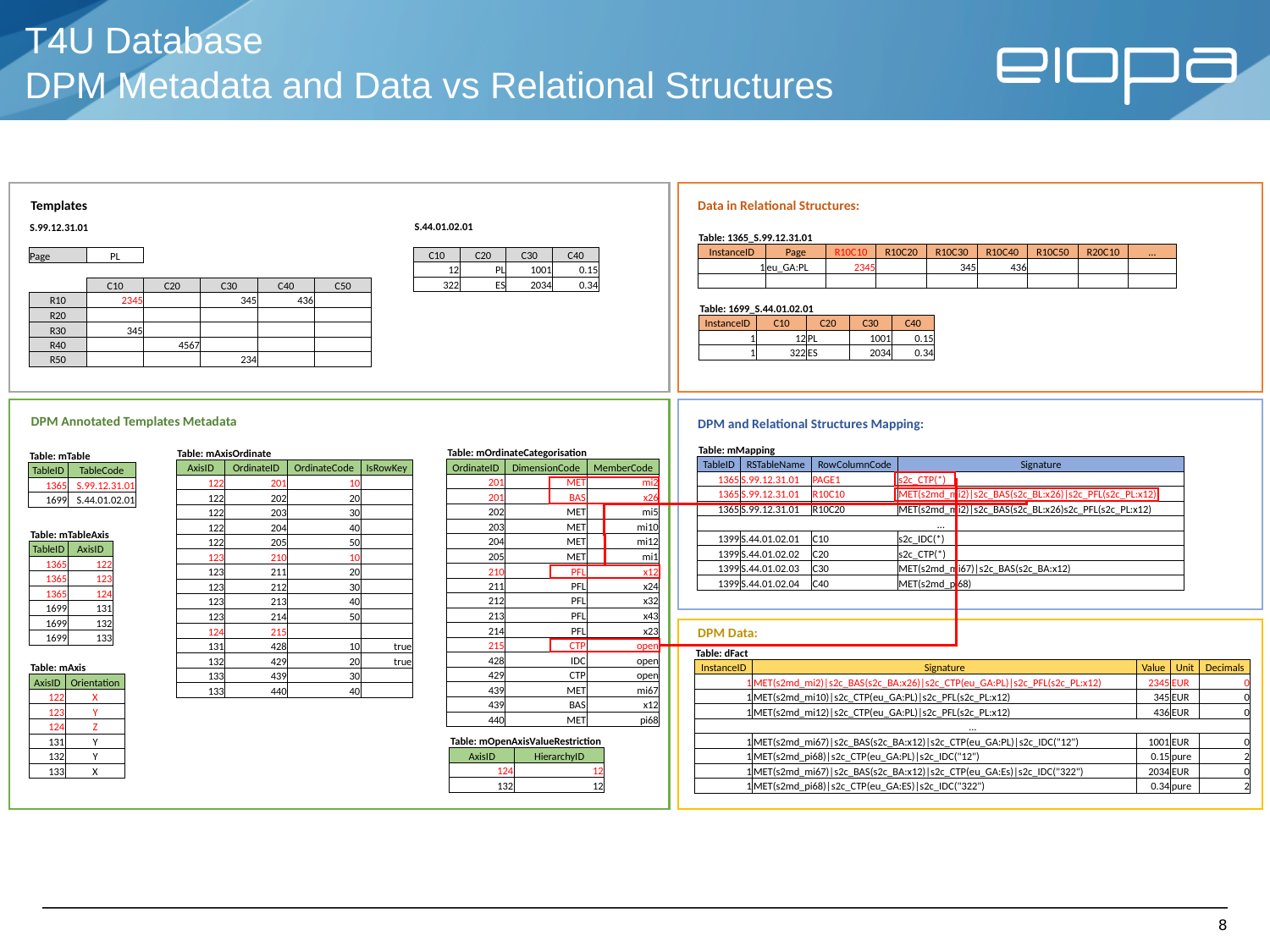

# T4U Database DPM Metadata and Data vs Relational Structures

Templates
Data in Relational Structures:
| S.44.01.02.01 |  |  |  |
| --- | --- | --- | --- |
|  |  |  |  |
| C10 | C20 | C30 | C40 |
| 12 | PL | 1001 | 0.15 |
| 322 | ES | 2034 | 0.34 |
| S.99.12.31.01 |  |  |  |  |  |
| --- | --- | --- | --- | --- | --- |
|  |  |  |  |  |  |
| Page | PL |  |  |  |  |
|  |  |  |  |  |  |
|  | C10 | C20 | C30 | C40 | C50 |
| R10 | 2345 |  | 345 | 436 |  |
| R20 |  |  |  |  |  |
| R30 | 345 |  |  |  |  |
| R40 |  | 4567 |  |  |  |
| R50 |  |  | 234 |  |  |
| Table: 1365\_S.99.12.31.01 |  |  |  |  |  |  |  |  |
| --- | --- | --- | --- | --- | --- | --- | --- | --- |
| InstanceID | Page | R10C10 | R10C20 | R10C30 | R10C40 | R10C50 | R20C10 | … |
| 1 | eu\_GA:PL | 2345 |  | 345 | 436 |  |  |  |
|  |  |  |  |  |  |  |  |  |
| Table: 1699\_S.44.01.02.01 |  |  |  |  |
| --- | --- | --- | --- | --- |
| InstanceID | C10 | C20 | C30 | C40 |
| 1 | 12 | PL | 1001 | 0.15 |
| 1 | 322 | ES | 2034 | 0.34 |

DPM Annotated Templates Metadata
DPM and Relational Structures Mapping:
| Table: mMapping |  |  |  |
| --- | --- | --- | --- |
| TableID | RSTableName | RowColumnCode | Signature |
| 1365 | S.99.12.31.01 | PAGE1 | s2c\_CTP(\*) |
| 1365 | S.99.12.31.01 | R10C10 | MET(s2md\_mi2)|s2c\_BAS(s2c\_BL:x26)|s2c\_PFL(s2c\_PL:x12) |
| 1365 | S.99.12.31.01 | R10C20 | MET(s2md\_mi2)|s2c\_BAS(s2c\_BL:x26)s2c\_PFL(s2c\_PL:x12) |
| … |  |  |  |
| 1399 | S.44.01.02.01 | C10 | s2c\_IDC(\*) |
| 1399 | S.44.01.02.02 | C20 | s2c\_CTP(\*) |
| 1399 | S.44.01.02.03 | C30 | MET(s2md\_mi67)|s2c\_BAS(s2c\_BA:x12) |
| 1399 | S.44.01.02.04 | C40 | MET(s2md\_pi68) |
| Table: mOrdinateCategorisation |  |  |
| --- | --- | --- |
| OrdinateID | DimensionCode | MemberCode |
| 201 | MET | mi2 |
| 201 | BAS | x26 |
| 202 | MET | mi5 |
| 203 | MET | mi10 |
| 204 | MET | mi12 |
| 205 | MET | mi1 |
| 210 | PFL | x12 |
| 211 | PFL | x24 |
| 212 | PFL | x32 |
| 213 | PFL | x43 |
| 214 | PFL | x23 |
| 215 | CTP | open |
| 428 | IDC | open |
| 429 | CTP | open |
| 439 | MET | mi67 |
| 439 | BAS | x12 |
| 440 | MET | pi68 |
| Table: mAxisOrdinate |  |  |  |
| --- | --- | --- | --- |
| AxisID | OrdinateID | OrdinateCode | IsRowKey |
| 122 | 201 | 10 |  |
| 122 | 202 | 20 |  |
| 122 | 203 | 30 |  |
| 122 | 204 | 40 |  |
| 122 | 205 | 50 |  |
| 123 | 210 | 10 |  |
| 123 | 211 | 20 |  |
| 123 | 212 | 30 |  |
| 123 | 213 | 40 |  |
| 123 | 214 | 50 |  |
| 124 | 215 |  |  |
| 131 | 428 | 10 | true |
| 132 | 429 | 20 | true |
| 133 | 439 | 30 |  |
| 133 | 440 | 40 |  |
| Table: mTable |  |
| --- | --- |
| TableID | TableCode |
| 1365 | S.99.12.31.01 |
| 1699 | S.44.01.02.01 |

| Table: mTableAxis |  |
| --- | --- |
| TableID | AxisID |
| 1365 | 122 |
| 1365 | 123 |
| 1365 | 124 |
| 1699 | 131 |
| 1699 | 132 |
| 1699 | 133 |

DPM Data:

| Table: dFact |  |  |  |  |
| --- | --- | --- | --- | --- |
| InstanceID | Signature | Value | Unit | Decimals |
| 1 | MET(s2md\_mi2)|s2c\_BAS(s2c\_BA:x26)|s2c\_CTP(eu\_GA:PL)|s2c\_PFL(s2c\_PL:x12) | 2345 | EUR | 0 |
| 1 | MET(s2md\_mi10)|s2c\_CTP(eu\_GA:PL)|s2c\_PFL(s2c\_PL:x12) | 345 | EUR | 0 |
| 1 | MET(s2md\_mi12)|s2c\_CTP(eu\_GA:PL)|s2c\_PFL(s2c\_PL:x12) | 436 | EUR | 0 |
| … |  |  |  |  |
| 1 | MET(s2md\_mi67)|s2c\_BAS(s2c\_BA:x12)|s2c\_CTP(eu\_GA:PL)|s2c\_IDC("12") | 1001 | EUR | 0 |
| 1 | MET(s2md\_pi68)|s2c\_CTP(eu\_GA:PL)|s2c\_IDC("12") | 0.15 | pure | 2 |
| 1 | MET(s2md\_mi67)|s2c\_BAS(s2c\_BA:x12)|s2c\_CTP(eu\_GA:Es)|s2c\_IDC("322") | 2034 | EUR | 0 |
| 1 | MET(s2md\_pi68)|s2c\_CTP(eu\_GA:ES)|s2c\_IDC("322") | 0.34 | pure | 2 |
| Table: mAxis |  |
| --- | --- |
| AxisID | Orientation |
| 122 | X |
| 123 | Y |
| 124 | Z |
| 131 | Y |
| 132 | Y |
| 133 | X |
| Table: mOpenAxisValueRestriction |  |
| --- | --- |
| AxisID | HierarchyID |
| 124 | 12 |
| 132 | 12 |